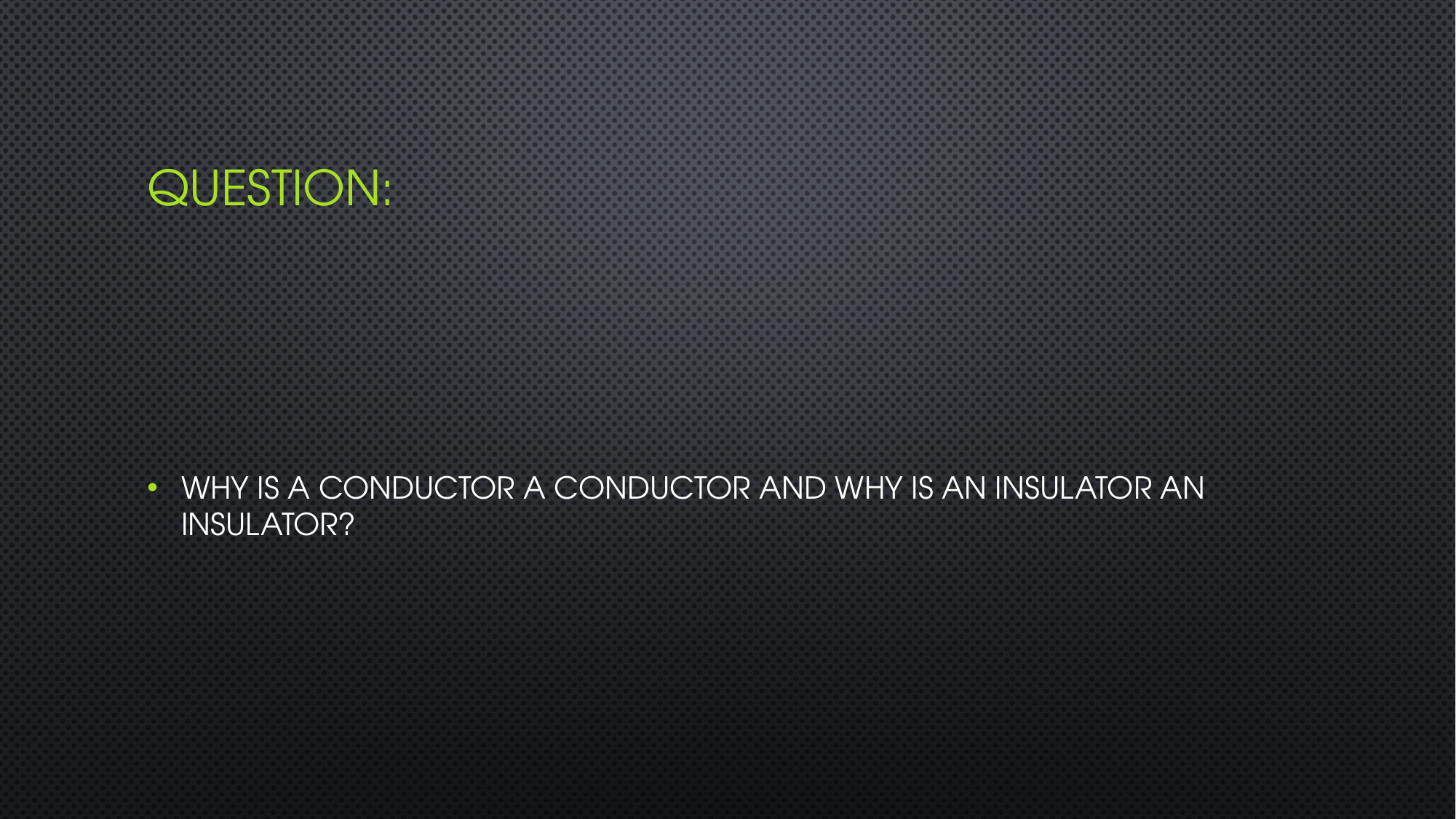

# QUESTION:
WHY IS A CONDUCTOR A CONDUCTOR AND WHY IS AN INSULATOR AN INSULATOR?